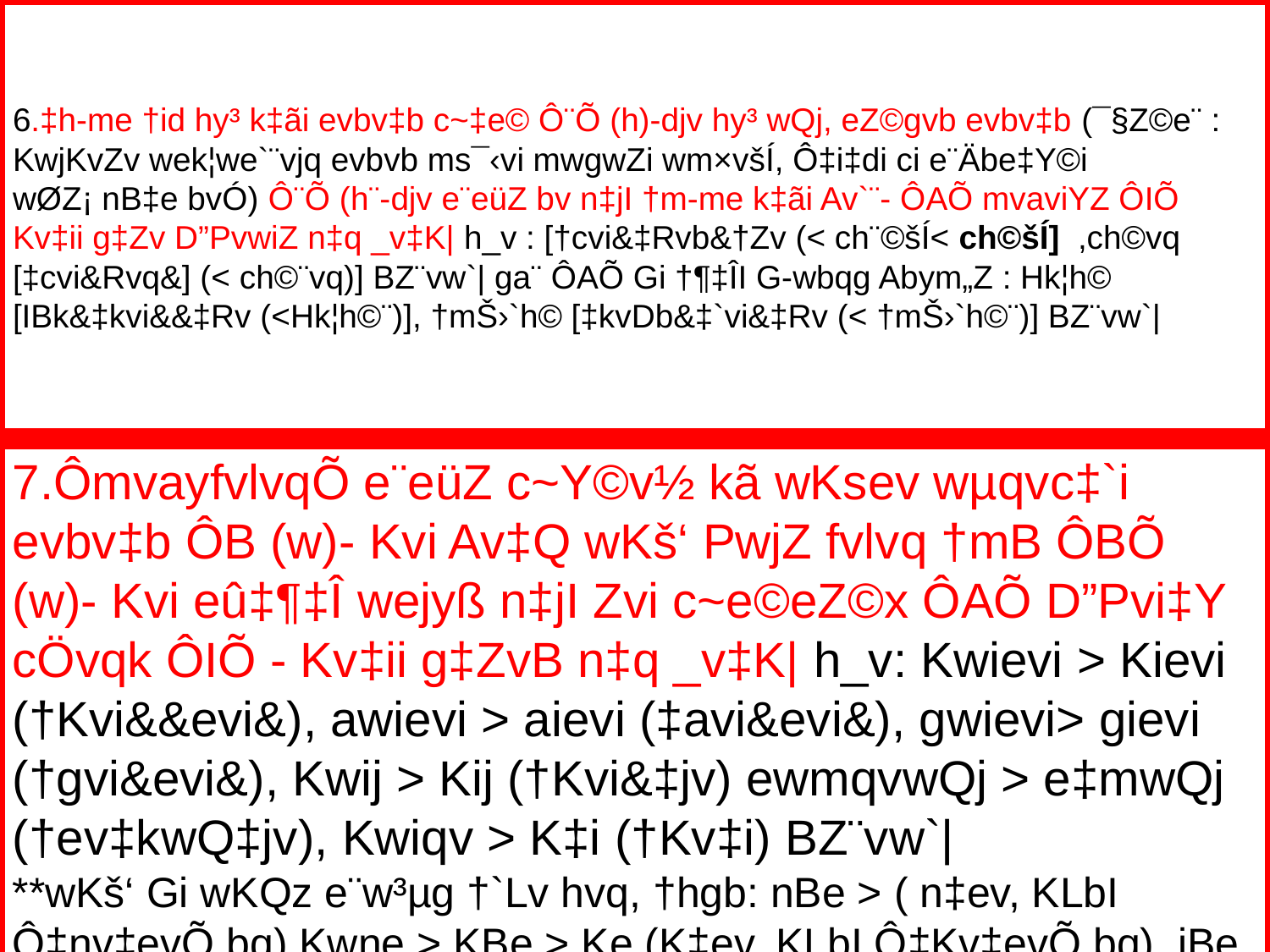

# 6.‡h-me †id hy³ k‡ãi evbv‡b c~‡e© Ô¨Õ (h)-djv hy³ wQj, eZ©gvb evbv‡b (¯§Z©e¨ : KwjKvZv wek¦we`¨vjq evbvb ms¯‹vi mwgwZi wm×všÍ, Ô‡i‡di ci e¨Äbe‡Y©i wØZ¡ nB‡e bvÓ) Ô¨Õ (h¨-djv e¨eüZ bv n‡jI †m-me k‡ãi Av`¨- ÔAÕ mvaviYZ ÔIÕ Kv‡ii g‡Zv D”PvwiZ n‡q _v‡K| h_v : [†cvi&‡Rvb&†Zv (< ch¨©šÍ< ch©šÍ]  ,ch©vq [‡cvi&Rvq&] (< ch©¨vq)] BZ¨vw`| ga¨ ÔAÕ Gi †¶‡ÎI G-wbqg Abym„Z : Hk¦h© [IBk&‡kvi&&‡Rv (<Hk¦h©¨)], †mŠ›`h© [‡kvDb&‡`vi&‡Rv (< †mŠ›`h©¨)] BZ¨vw`|
7.ÔmvayfvlvqÕ e¨eüZ c~Y©v½ kã wKsev wµqvc‡`i evbv‡b ÔB (w)- Kvi Av‡Q wKš‘ PwjZ fvlvq †mB ÔBÕ (w)- Kvi eû‡¶‡Î wejyß n‡jI Zvi c~e©eZ©x ÔAÕ D”Pvi‡Y cÖvqk ÔIÕ - Kv‡ii g‡ZvB n‡q _v‡K| h_v: Kwievi > Kievi (†Kvi&&evi&), awievi > aievi (‡avi&evi&), gwievi> gievi (†gvi&evi&), Kwij > Kij (†Kvi&‡jv) ewmqvwQj > e‡mwQj (†ev‡kwQ‡jv), Kwiqv > K‡i (†Kv‡i) BZ¨vw`|
**wKš‘ Gi wKQz e¨w³µg †`Lv hvq, †hgb: nBe > ( n‡ev, KLbI Ô‡nv‡evÕ bq) Kwne > KBe > Ke (K‡ev, KLbI Ô‡Kv‡evÕ bq), jBe > je (j‡ev, KLbI Ô‡jv‡evÕ bq), iwne > iBe > ie > i‡ev, KLbI Ô‡iv‡ev bq), BZ¨vw`|